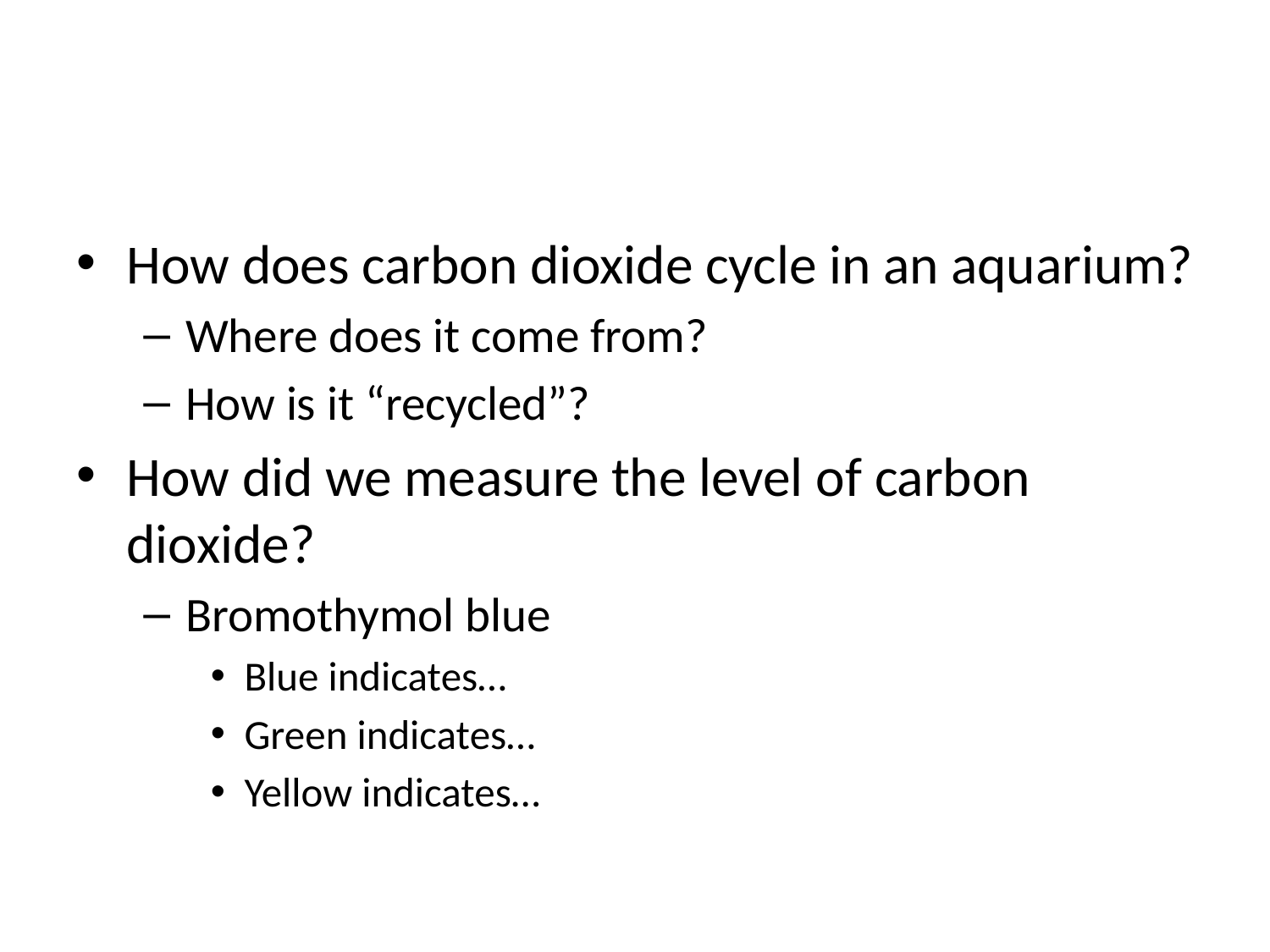

#
How does carbon dioxide cycle in an aquarium?
Where does it come from?
How is it “recycled”?
How did we measure the level of carbon dioxide?
Bromothymol blue
Blue indicates…
Green indicates…
Yellow indicates…